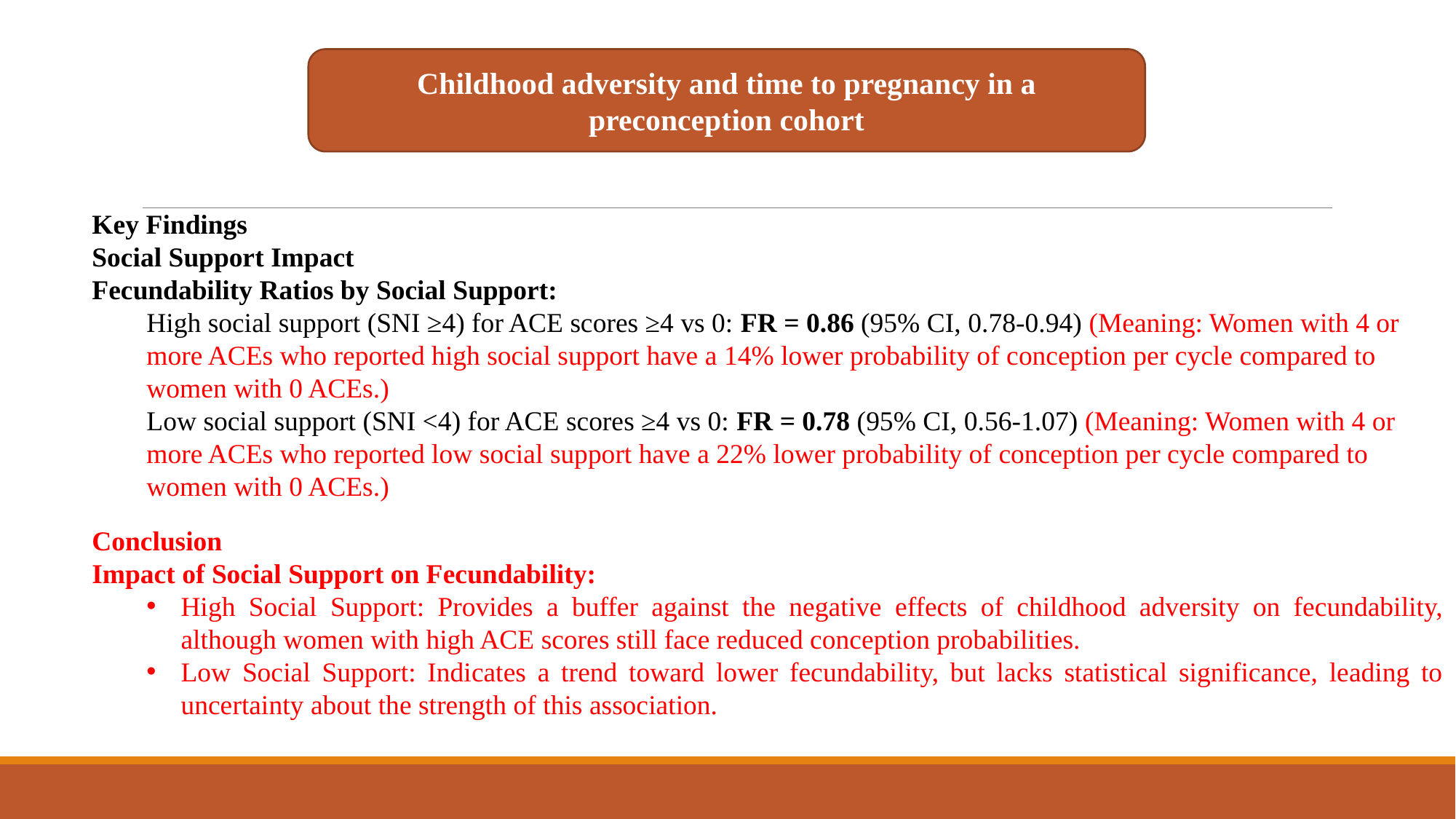

Childhood adversity and time to pregnancy in a preconception cohort
Key Findings
Social Support Impact
Fecundability Ratios by Social Support:
High social support (SNI ≥4) for ACE scores ≥4 vs 0: FR = 0.86 (95% CI, 0.78-0.94) (Meaning: Women with 4 or more ACEs who reported high social support have a 14% lower probability of conception per cycle compared to women with 0 ACEs.)
Low social support (SNI <4) for ACE scores ≥4 vs 0: FR = 0.78 (95% CI, 0.56-1.07) (Meaning: Women with 4 or more ACEs who reported low social support have a 22% lower probability of conception per cycle compared to women with 0 ACEs.)

Conclusion
Impact of Social Support on Fecundability:
High Social Support: Provides a buffer against the negative effects of childhood adversity on fecundability, although women with high ACE scores still face reduced conception probabilities.
Low Social Support: Indicates a trend toward lower fecundability, but lacks statistical significance, leading to uncertainty about the strength of this association.